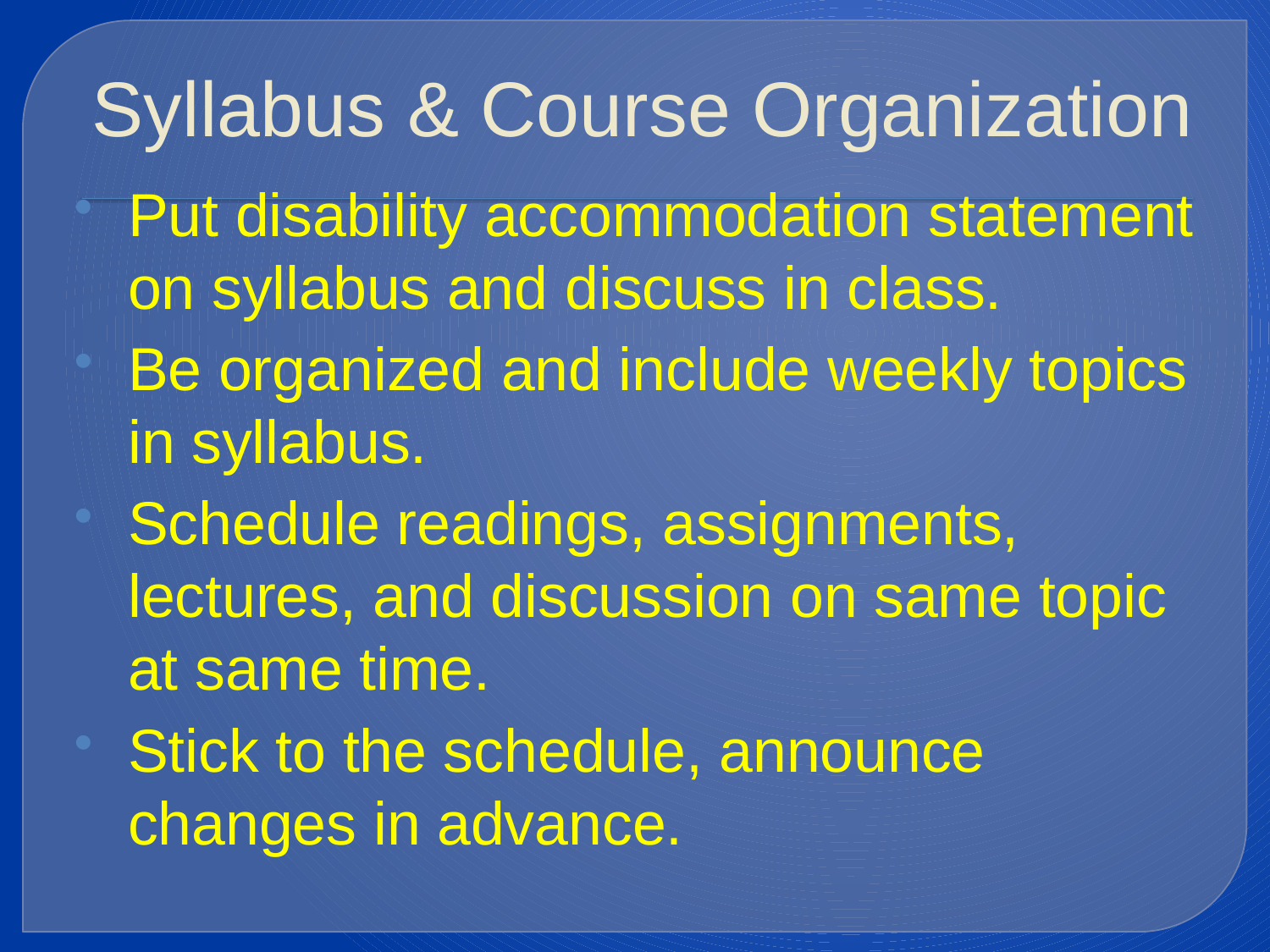

# Syllabus & Course Organization
Put disability accommodation statement on syllabus and discuss in class.
Be organized and include weekly topics in syllabus.
Schedule readings, assignments, lectures, and discussion on same topic at same time.
Stick to the schedule, announce changes in advance.